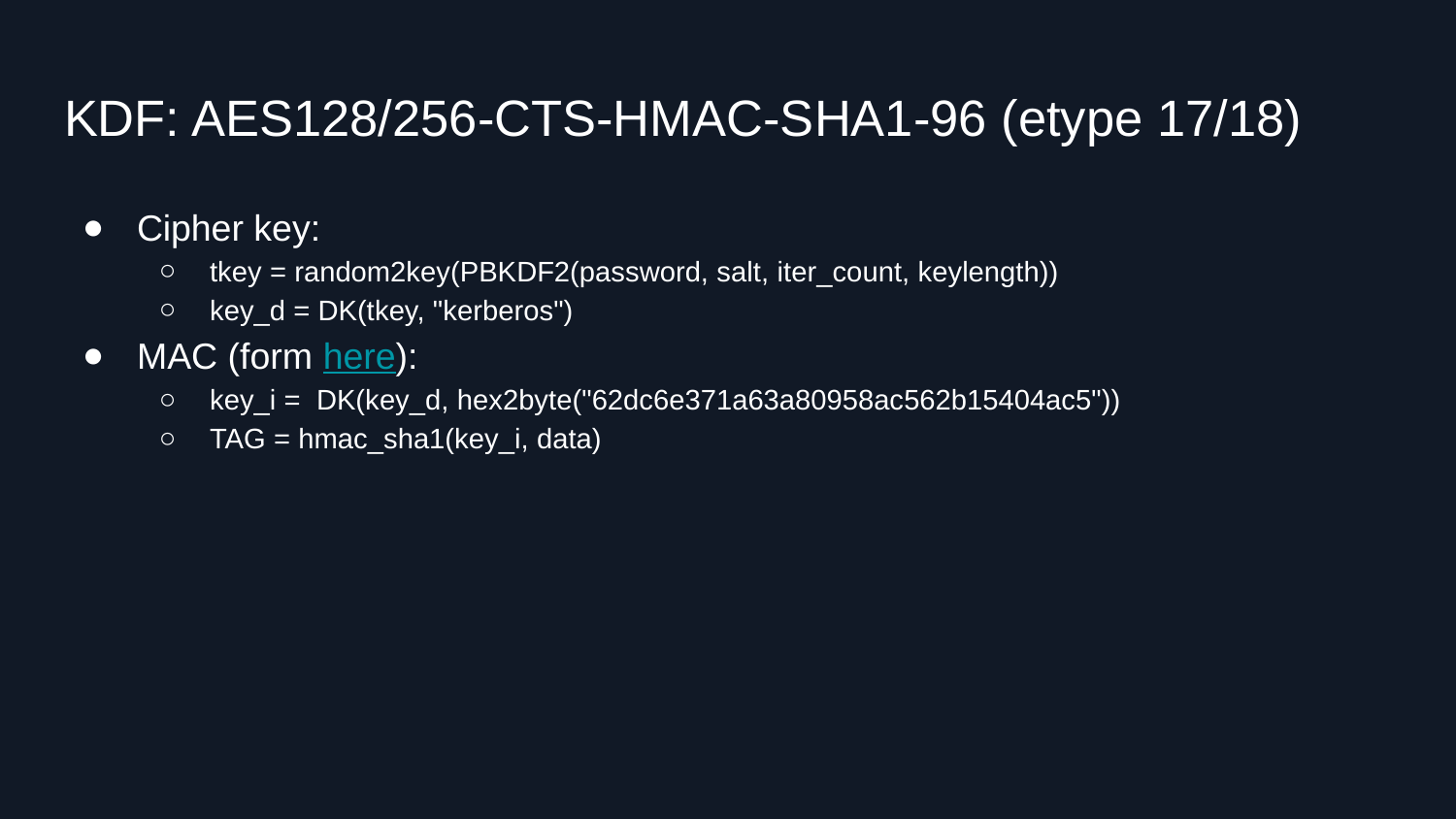

# KDF: AES128/256-CTS-HMAC-SHA1-96 (etype 17/18)
Cipher key:
tkey = random2key(PBKDF2(password, salt, iter_count, keylength))
key_d = DK(tkey, "kerberos")
MAC (form here):
key_i =  DK(key_d, hex2byte("62dc6e371a63a80958ac562b15404ac5"))
TAG = hmac_sha1(key_i, data)